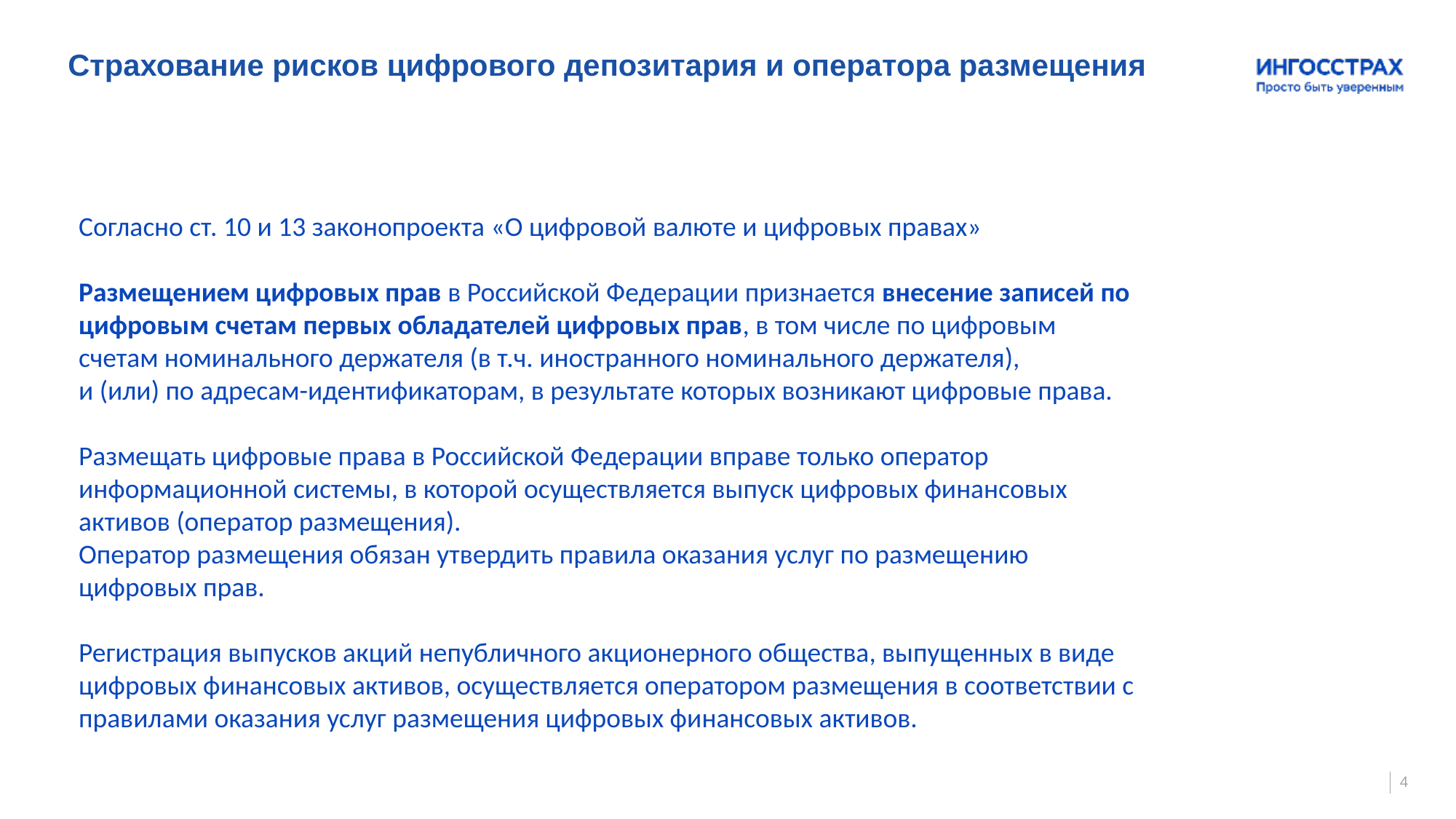

Страхование рисков цифрового депозитария и оператора размещения
Согласно ст. 10 и 13 законопроекта «О цифровой валюте и цифровых правах»

Размещением цифровых прав в Российской Федерации признается внесение записей по цифровым счетам первых обладателей цифровых прав, в том числе по цифровым счетам номинального держателя (в т.ч. иностранного номинального держателя),
и (или) по адресам-идентификаторам, в результате которых возникают цифровые права.

Размещать цифровые права в Российской Федерации вправе только оператор информационной системы, в которой осуществляется выпуск цифровых финансовых активов (оператор размещения).
Оператор размещения обязан утвердить правила оказания услуг по размещению цифровых прав.

Регистрация выпусков акций непубличного акционерного общества, выпущенных в виде цифровых финансовых активов, осуществляется оператором размещения в соответствии с правилами оказания услуг размещения цифровых финансовых активов.

4